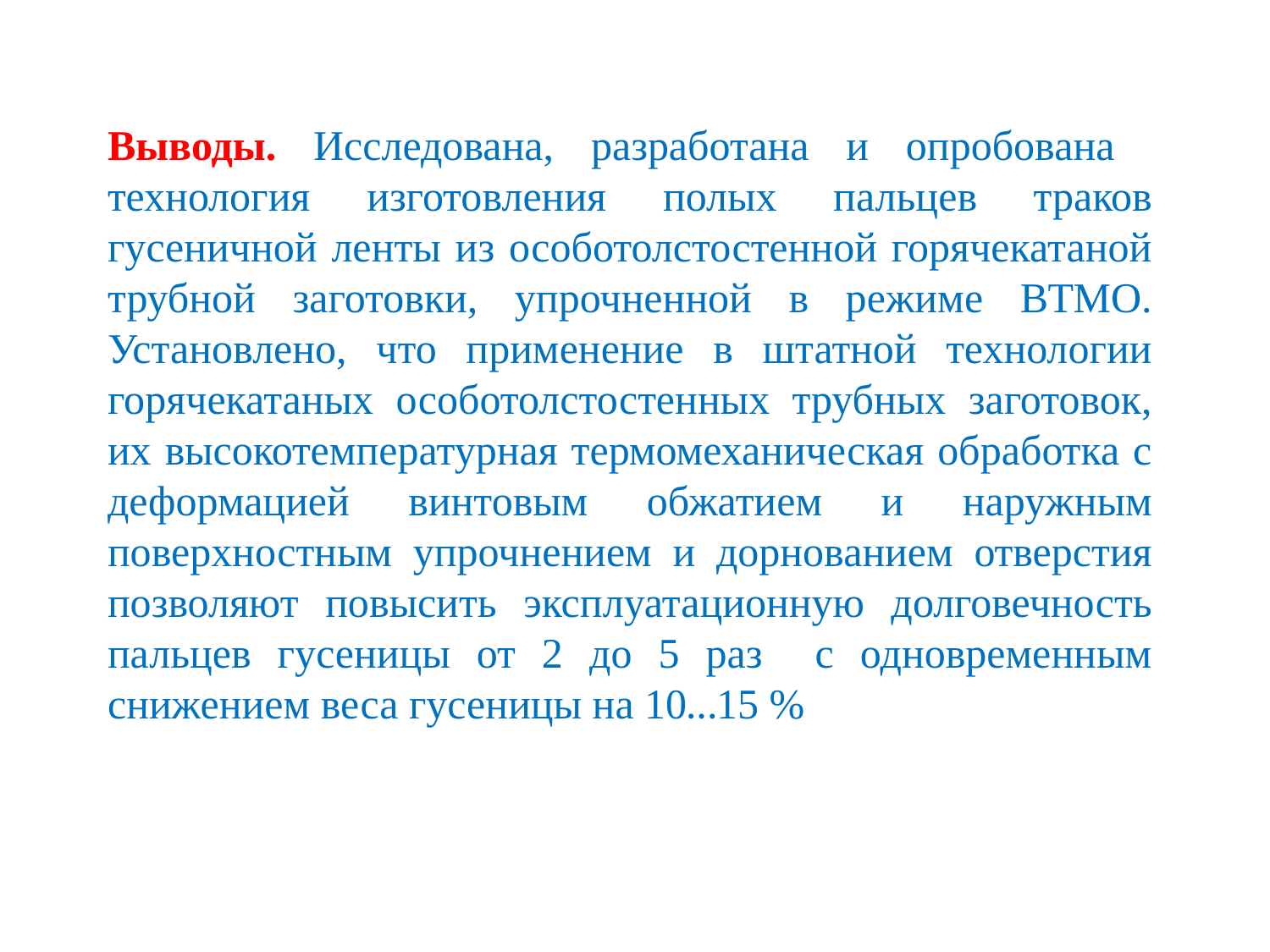

Выводы. Исследована, разработана и опробована  технология изготовления полых пальцев траков гусеничной ленты из особотолстостенной горячекатаной трубной заготовки, упрочненной в режиме ВТМО. Установлено, что применение в штатной технологии горячекатаных особотолстостенных трубных заготовок, их высокотемпературная термомеханическая обработка с деформацией винтовым обжатием и наружным поверхностным упрочнением и дорнованием отверстия позволяют повысить эксплуатационную долговечность пальцев гусеницы от 2 до 5 раз  с одновременным снижением веса гусеницы на 10…15 %